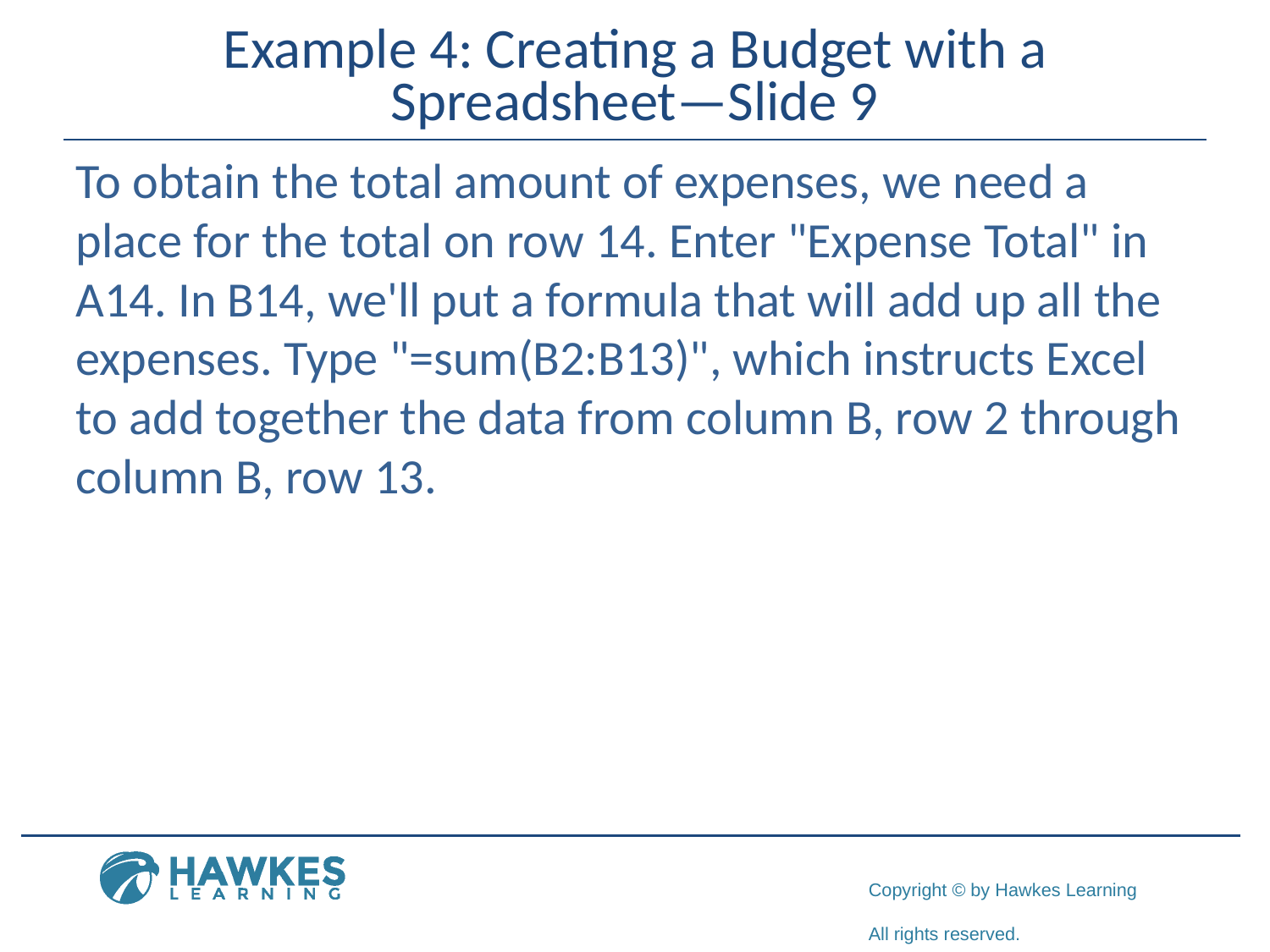

# Example 4: Creating a Budget with a Spreadsheet—Slide 9
​To obtain the total amount of expenses, we need a place for the total on row 14. Enter "Expense Total" in A14. In B14, we'll put a formula that will add up all the expenses. Type "=sum(B2:B13)", which instructs Excel to add together the data from column B, row 2 through column B, row 13.
​